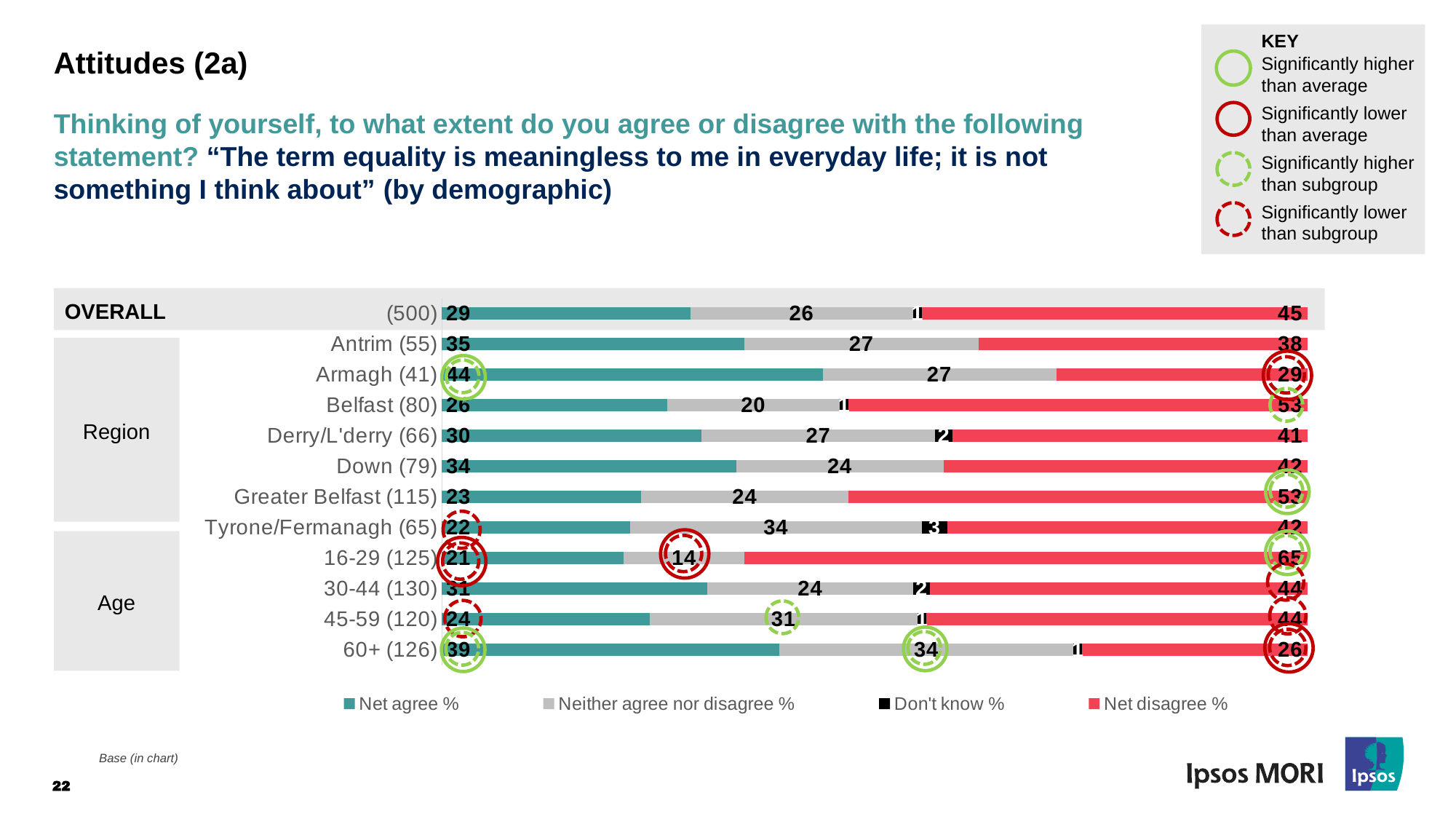

KEY

Significantly higher than average
Significantly lower than average

Significantly higher than subgroup

Significantly lower than subgroup

# Attitudes (2a)
Thinking of yourself, to what extent do you agree or disagree with the following statement? “The term equality is meaningless to me in everyday life; it is not something I think about” (by demographic)

### Chart

| Category | Net agree % | Neither agree nor disagree % | Don't know % | Net disagree % |
|---|---|---|---|---|
| 60+ (126) | 39.0 | 34.0 | 1.0 | 26.0 |
|  45-59 (120) | 24.0 | 31.0 | 1.0 | 44.0 |
| 30-44 (130) | 31.0 | 24.0 | 2.0 | 44.0 |
| 16-29 (125) | 21.0 | 14.0 | None | 65.0 |
| Tyrone/Fermanagh (65) | 22.0 | 34.0 | 3.0 | 42.0 |
| Greater Belfast (115) | 23.0 | 24.0 | None | 53.0 |
| Down (79) | 34.0 | 24.0 | None | 42.0 |
| Derry/L'derry (66) | 30.0 | 27.0 | 2.0 | 41.0 |
| Belfast (80) | 26.0 | 20.0 | 1.0 | 53.0 |
| Armagh (41) | 44.0 | 27.0 | None | 29.0 |
| Antrim (55) | 35.0 | 27.0 | None | 38.0 |
| (500) | 29.0 | 26.0 | 1.0 | 45.0 |
OVERALL
Region

Age

22
Base (in chart)